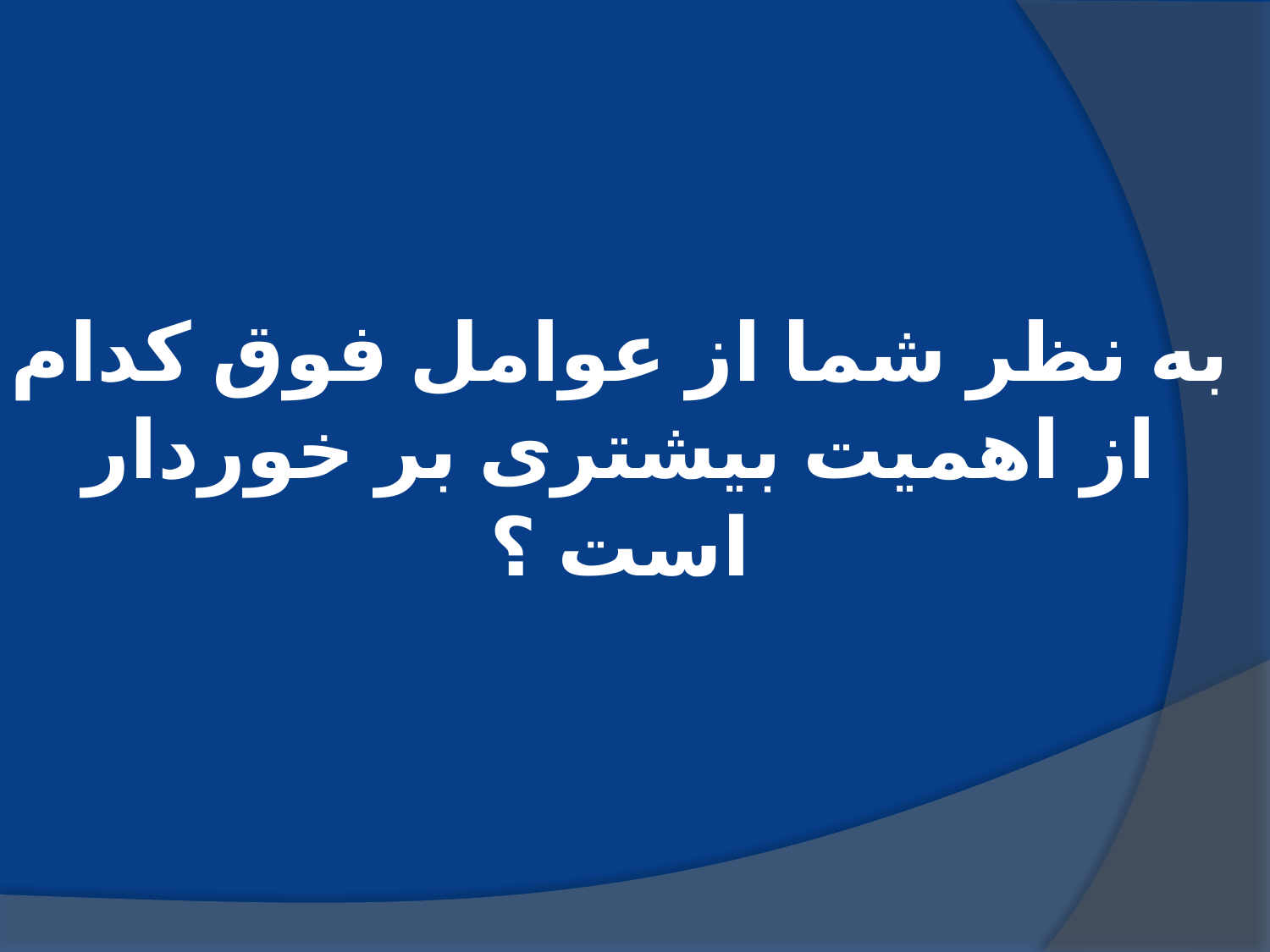

# به نظر شما از عوامل فوق کدام از اهمیت بیشتری بر خوردار است ؟